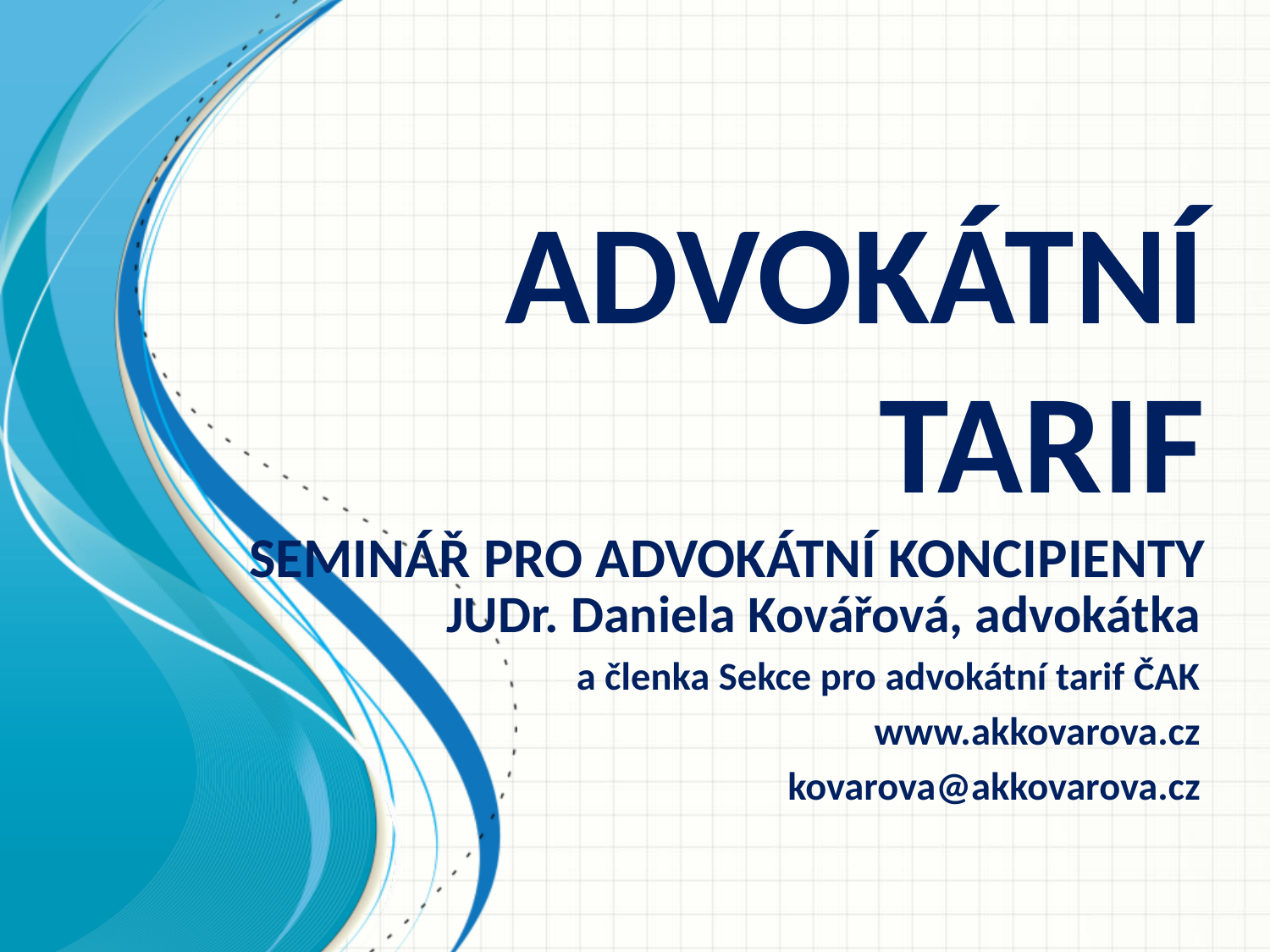

# Advokátní tarif Seminář pro advokátní koncipienty

JUDr. Daniela Kovářová, advokátka
a členka Sekce pro advokátní tarif ČAK
www.akkovarova.cz
kovarova@akkovarova.cz